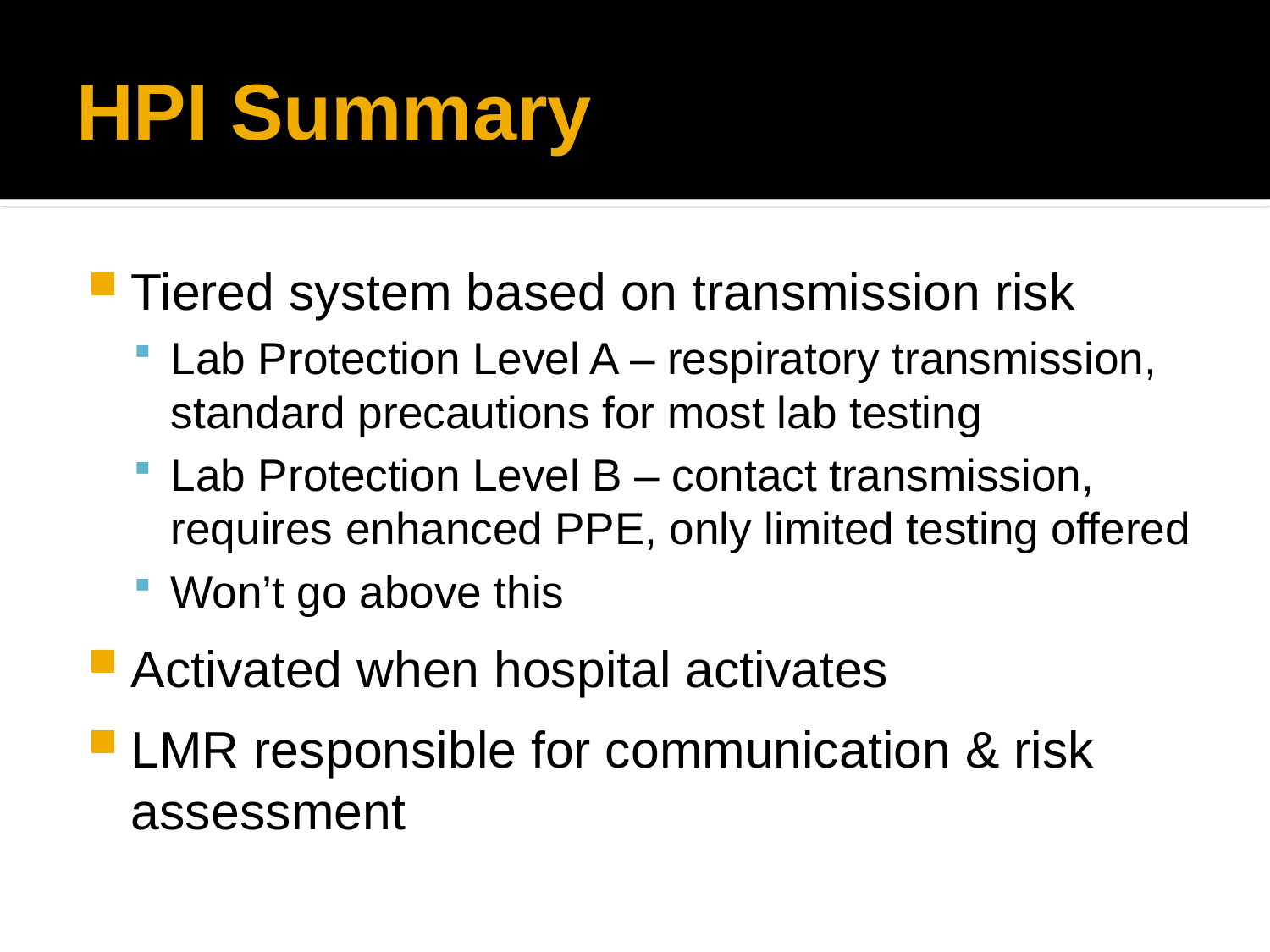

# HPI Summary
Tiered system based on transmission risk
Lab Protection Level A – respiratory transmission, standard precautions for most lab testing
Lab Protection Level B – contact transmission, requires enhanced PPE, only limited testing offered
Won’t go above this
Activated when hospital activates
LMR responsible for communication & risk assessment